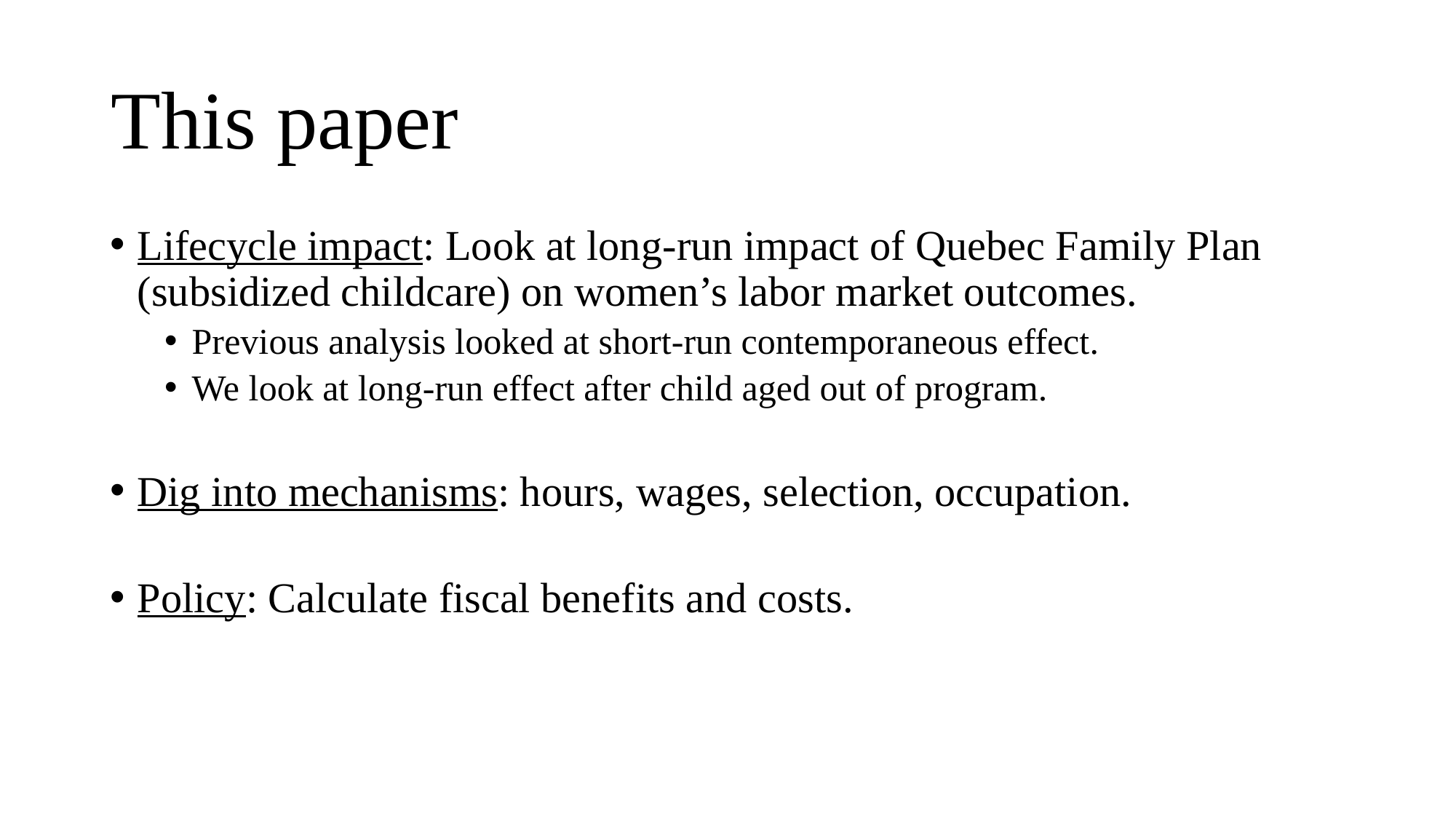

# This paper
Lifecycle impact: Look at long-run impact of Quebec Family Plan (subsidized childcare) on women’s labor market outcomes.
Previous analysis looked at short-run contemporaneous effect.
We look at long-run effect after child aged out of program.

Dig into mechanisms: hours, wages, selection, occupation.

Policy: Calculate fiscal benefits and costs.